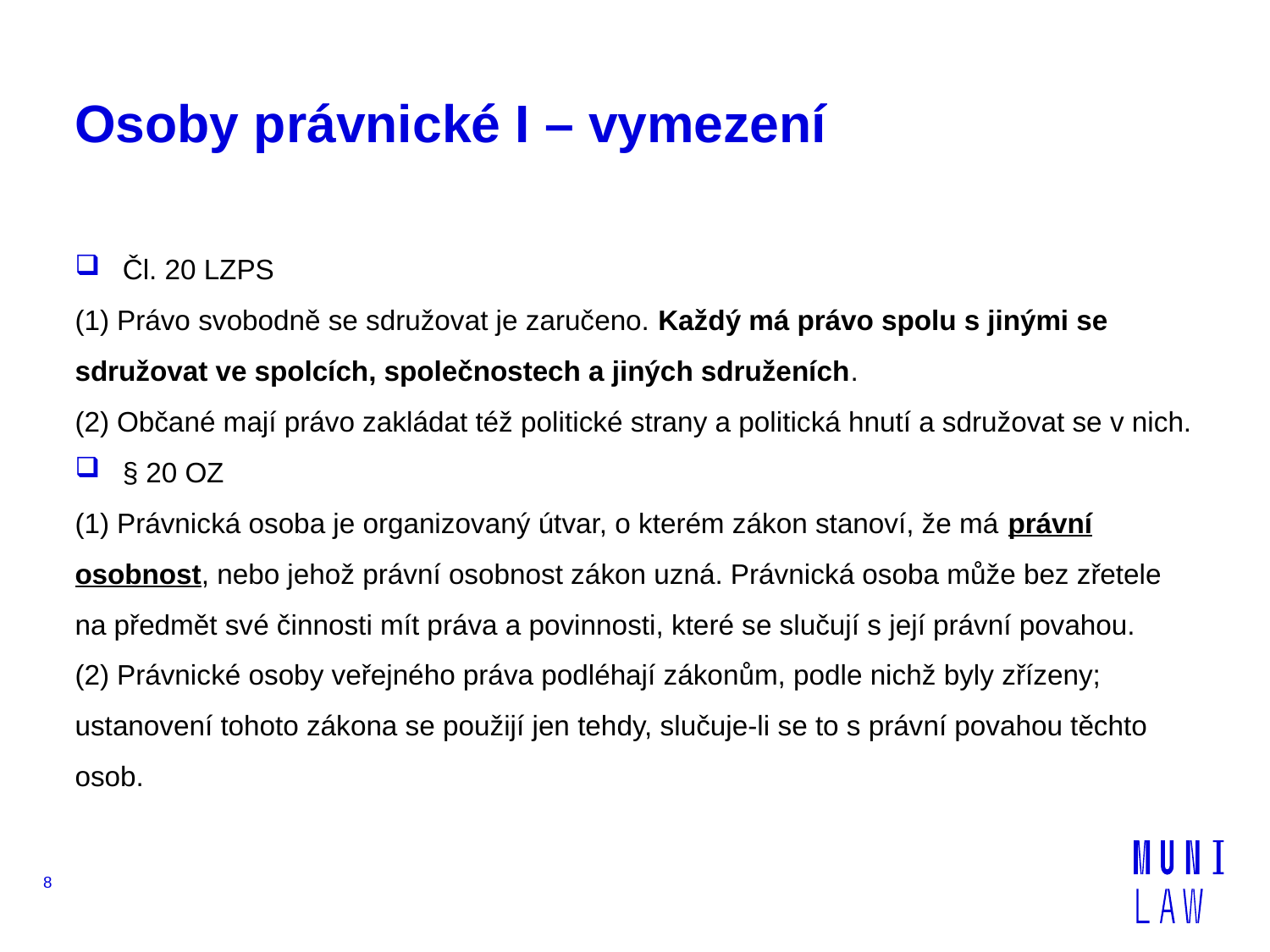

# Osoby právnické I – vymezení
Čl. 20 LZPS
(1) Právo svobodně se sdružovat je zaručeno. Každý má právo spolu s jinými se sdružovat ve spolcích, společnostech a jiných sdruženích.
(2) Občané mají právo zakládat též politické strany a politická hnutí a sdružovat se v nich.
§ 20 OZ
(1) Právnická osoba je organizovaný útvar, o kterém zákon stanoví, že má právní osobnost, nebo jehož právní osobnost zákon uzná. Právnická osoba může bez zřetele na předmět své činnosti mít práva a povinnosti, které se slučují s její právní povahou.
(2) Právnické osoby veřejného práva podléhají zákonům, podle nichž byly zřízeny; ustanovení tohoto zákona se použijí jen tehdy, slučuje-li se to s právní povahou těchto osob.

8